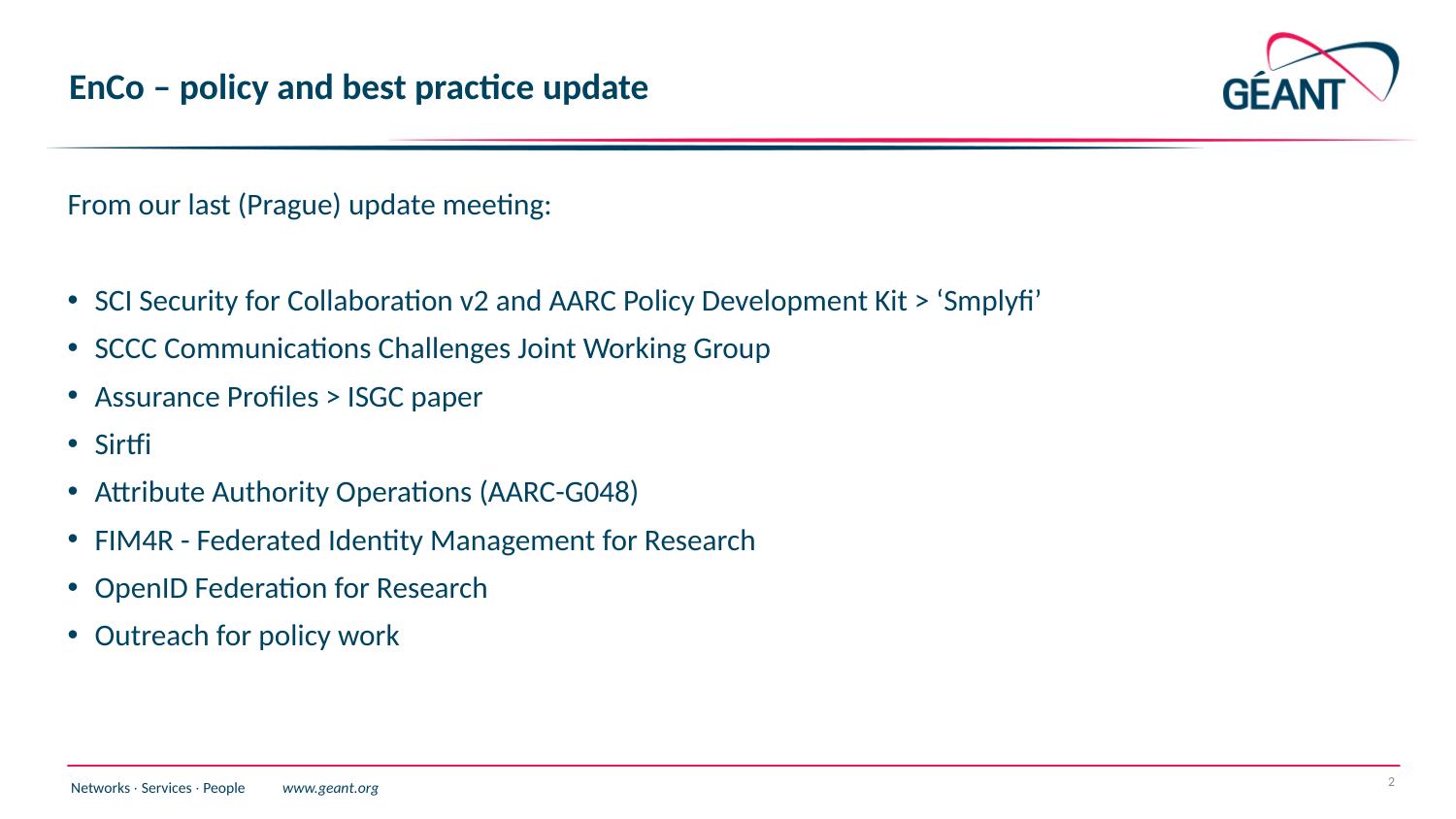

# EnCo – policy and best practice update
From our last (Prague) update meeting:

SCI Security for Collaboration v2 and AARC Policy Development Kit > ‘Smplyfi’
SCCC Communications Challenges Joint Working Group
Assurance Profiles > ISGC paper
Sirtfi
Attribute Authority Operations (AARC-G048)
FIM4R - Federated Identity Management for Research
OpenID Federation for Research
Outreach for policy work
2